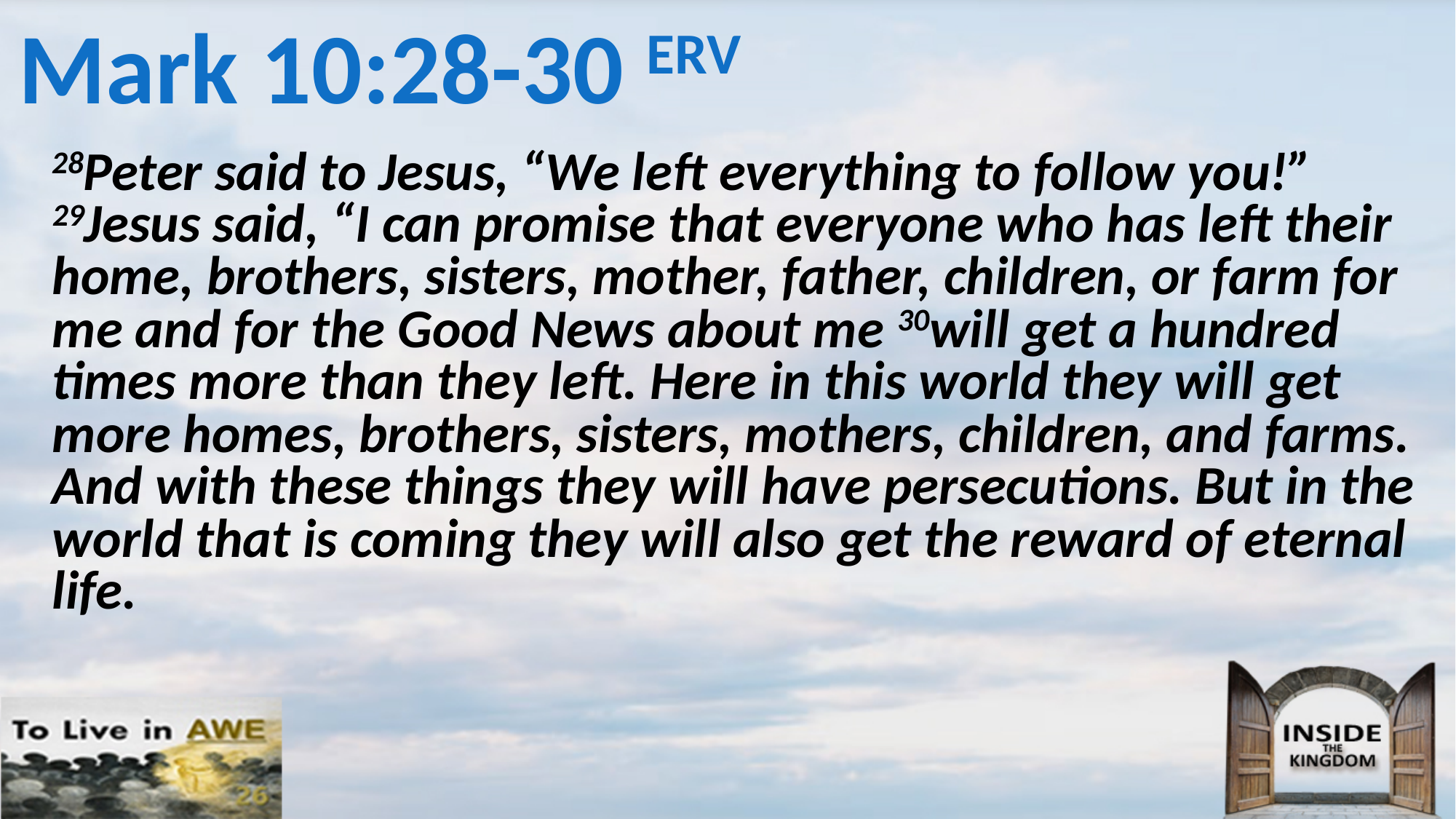

# Mark 10:28-30 ERV
28Peter said to Jesus, “We left everything to follow you!” 29Jesus said, “I can promise that everyone who has left their home, brothers, sisters, mother, father, children, or farm for me and for the Good News about me 30will get a hundred times more than they left. Here in this world they will get more homes, brothers, sisters, mothers, children, and farms. And with these things they will have persecutions. But in the world that is coming they will also get the reward of eternal life.